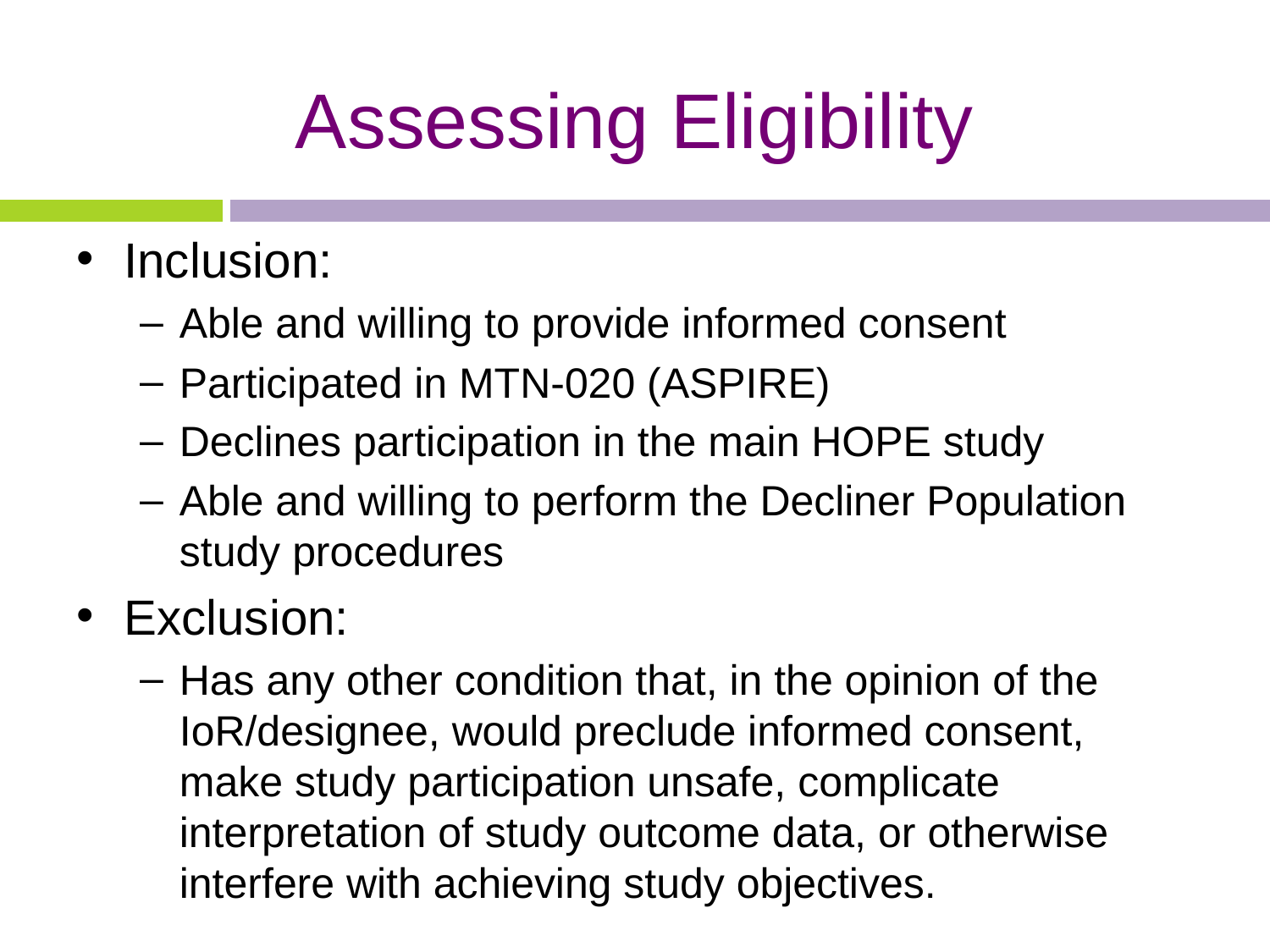

# Assessing Eligibility
Inclusion:
Able and willing to provide informed consent
Participated in MTN-020 (ASPIRE)
Declines participation in the main HOPE study
Able and willing to perform the Decliner Population study procedures
Exclusion:
Has any other condition that, in the opinion of the IoR/designee, would preclude informed consent, make study participation unsafe, complicate interpretation of study outcome data, or otherwise interfere with achieving study objectives.